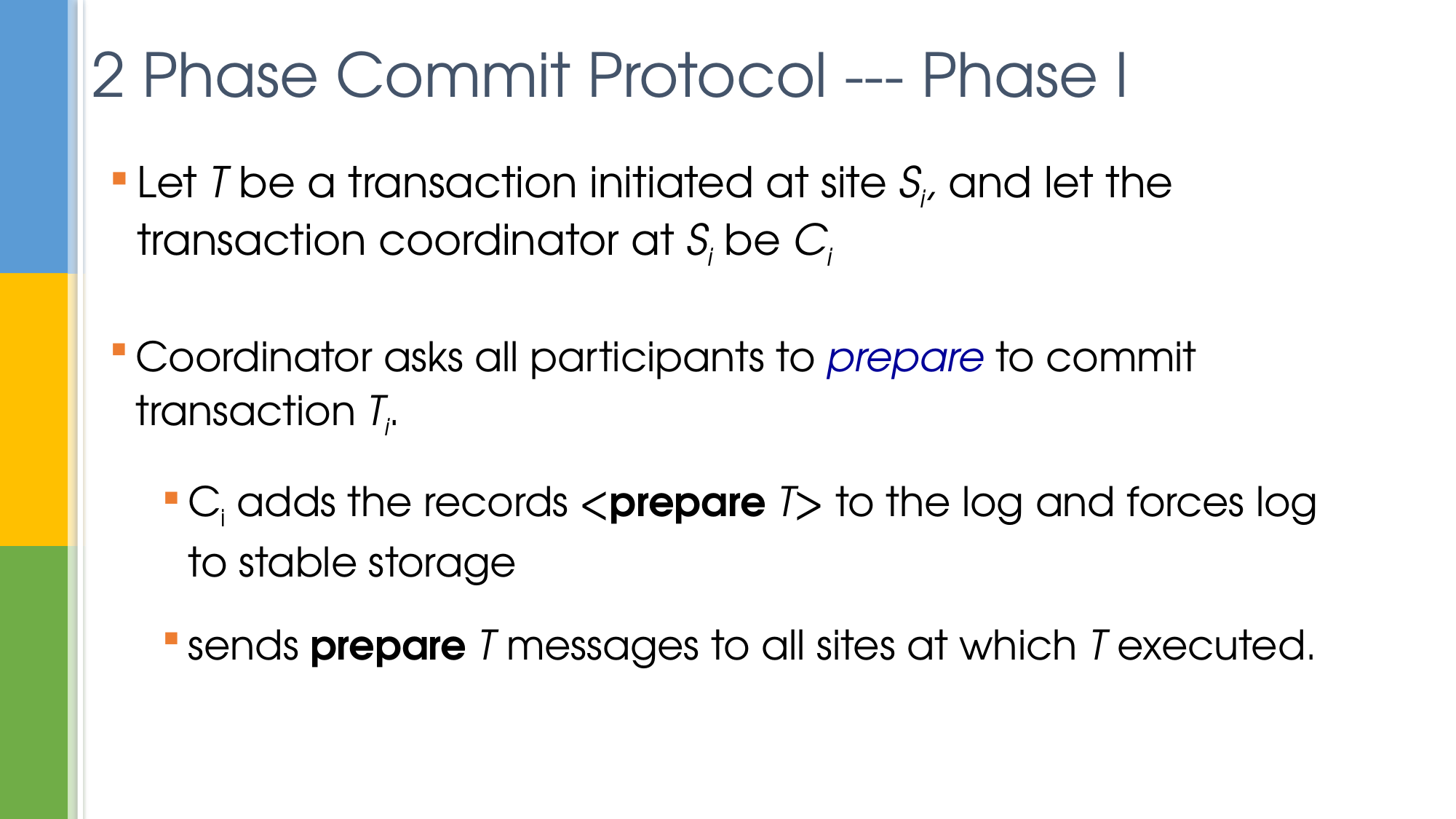

# 2 Phase Commit Protocol --- Phase I
Let T be a transaction initiated at site Si, and let the transaction coordinator at Si be Ci
Coordinator asks all participants to prepare to commit transaction Ti.
Ci adds the records <prepare T> to the log and forces log to stable storage
sends prepare T messages to all sites at which T executed.